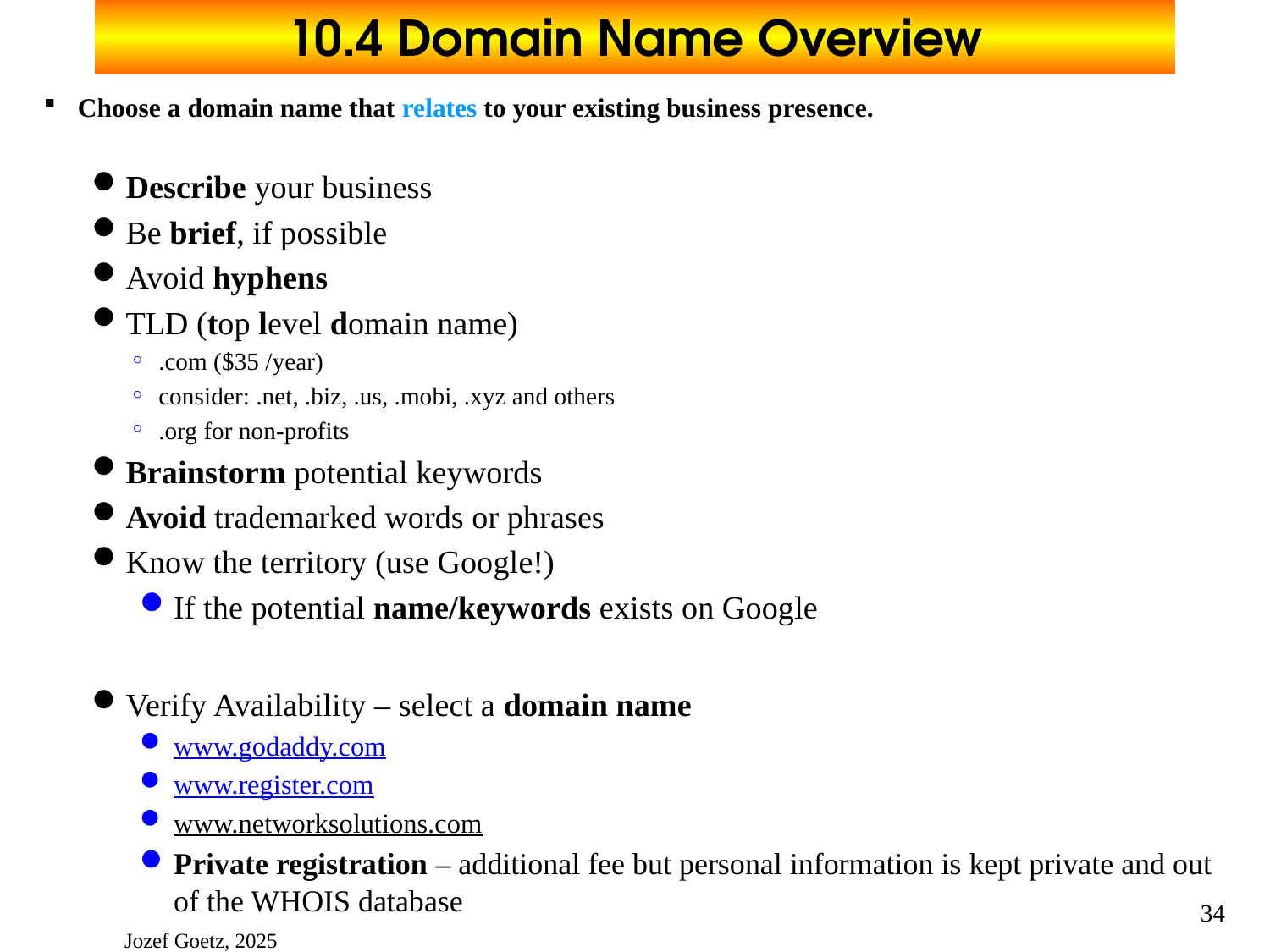

# 10.4 Domain Name Overview
Choose a domain name that relates to your existing business presence.

Describe your business
Be brief, if possible
Avoid hyphens
TLD (top level domain name)
.com ($35 /year)
consider: .net, .biz, .us, .mobi, .xyz and others
.org for non-profits
Brainstorm potential keywords
Avoid trademarked words or phrases
Know the territory (use Google!)
If the potential name/keywords exists on Google

Verify Availability – select a domain name
www.godaddy.com
www.register.com
www.networksolutions.com
Private registration – additional fee but personal information is kept private and out of the WHOIS database
34